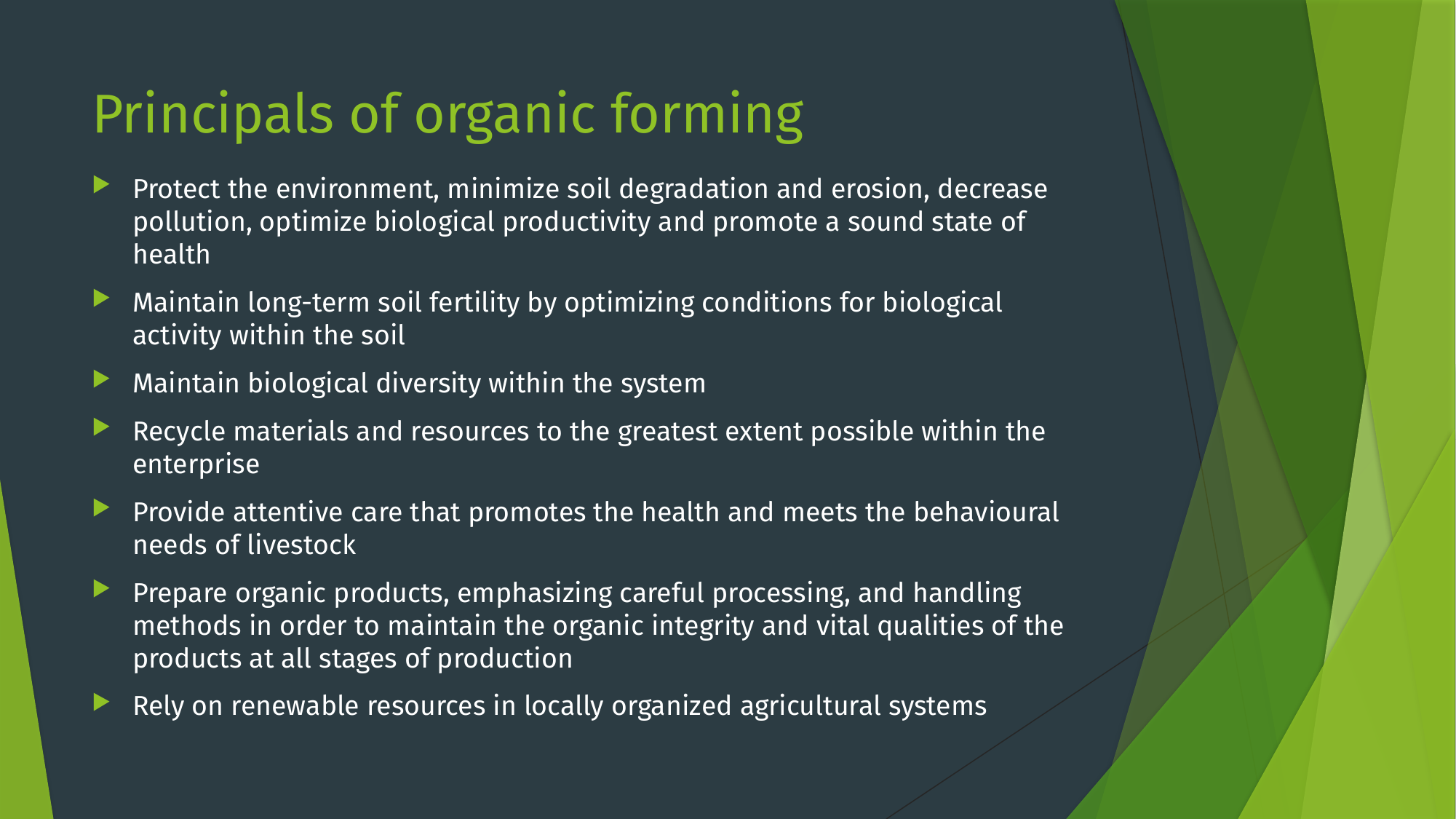

# Principals of organic forming
Protect the environment, minimize soil degradation and erosion, decrease pollution, optimize biological productivity and promote a sound state of health
Maintain long-term soil fertility by optimizing conditions for biological activity within the soil
Maintain biological diversity within the system
Recycle materials and resources to the greatest extent possible within the enterprise
Provide attentive care that promotes the health and meets the behavioural needs of livestock
Prepare organic products, emphasizing careful processing, and handling methods in order to maintain the organic integrity and vital qualities of the products at all stages of production
Rely on renewable resources in locally organized agricultural systems